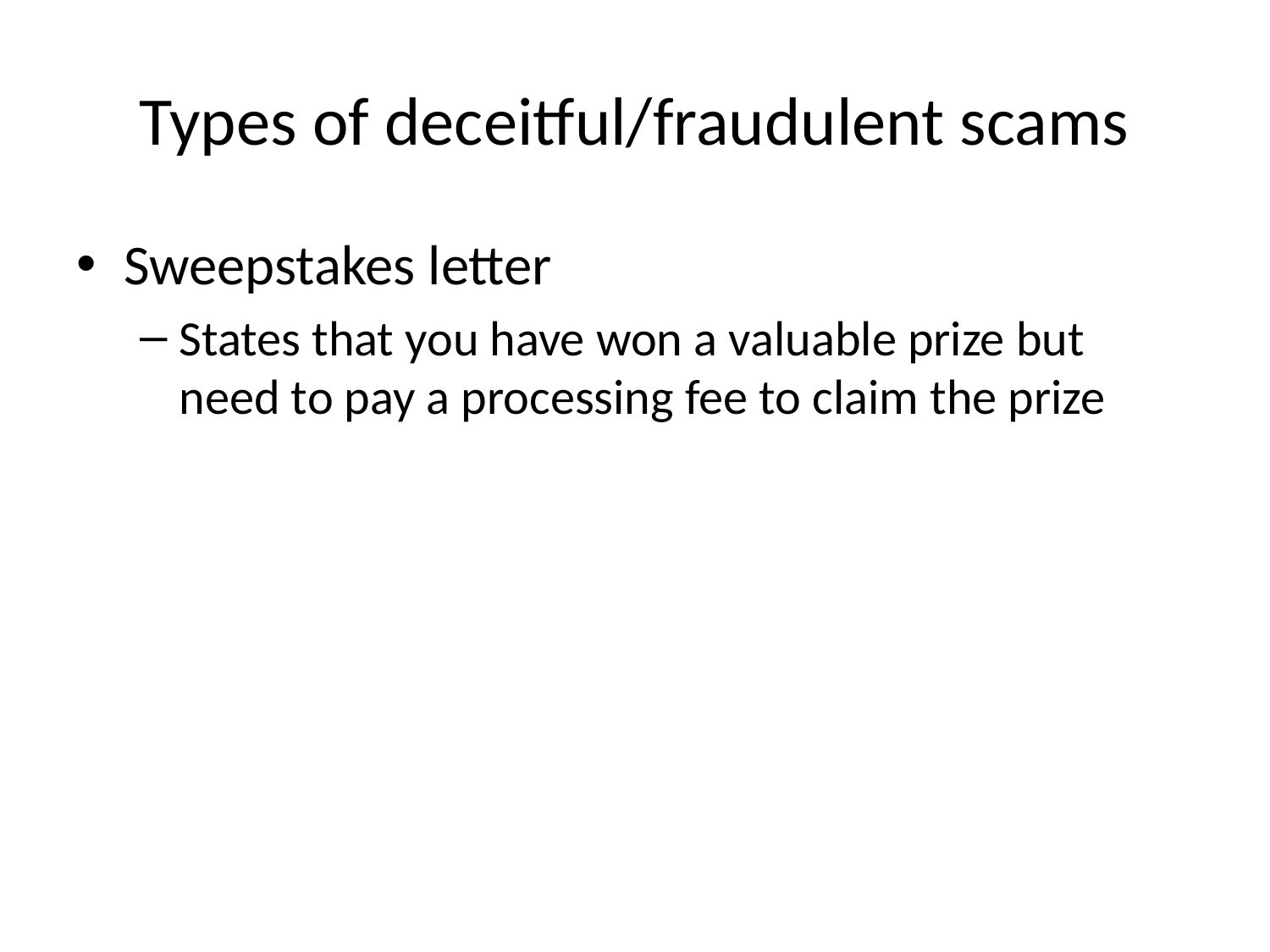

# Types of deceitful/fraudulent scams
Sweepstakes letter
States that you have won a valuable prize but need to pay a processing fee to claim the prize